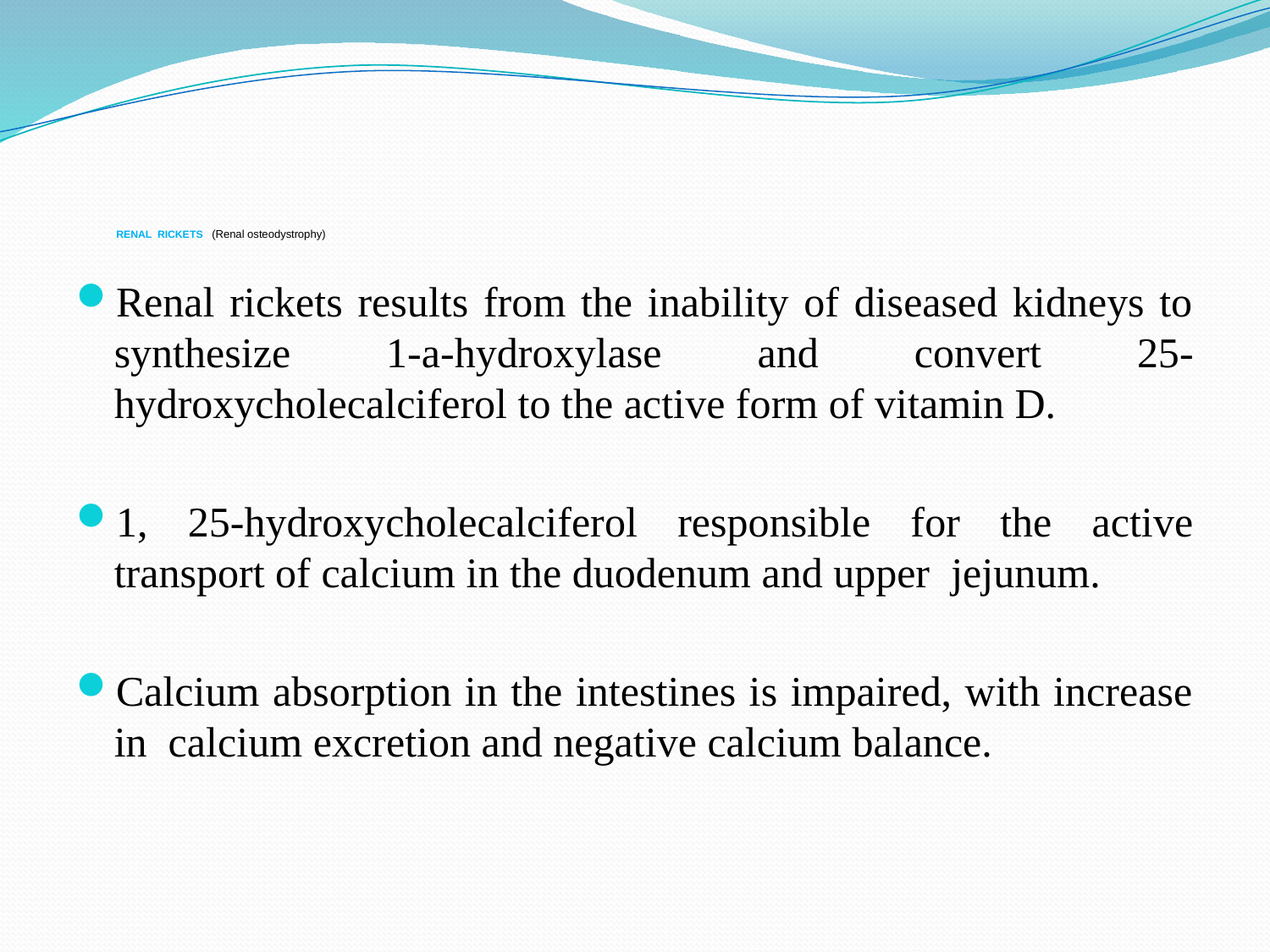

# RENAL  RICKETS   (Renal osteodystrophy)
Renal rickets results from the inability of diseased kidneys to synthesize 1-a-hydroxylase and convert 25-hydroxycholecalciferol to the active form of vitamin D.

1, 25-hydroxycholecalciferol responsible for the active transport of calcium in the duodenum and upper  jejunum.

Calcium absorption in the intestines is impaired, with increase in  calcium excretion and negative calcium balance.